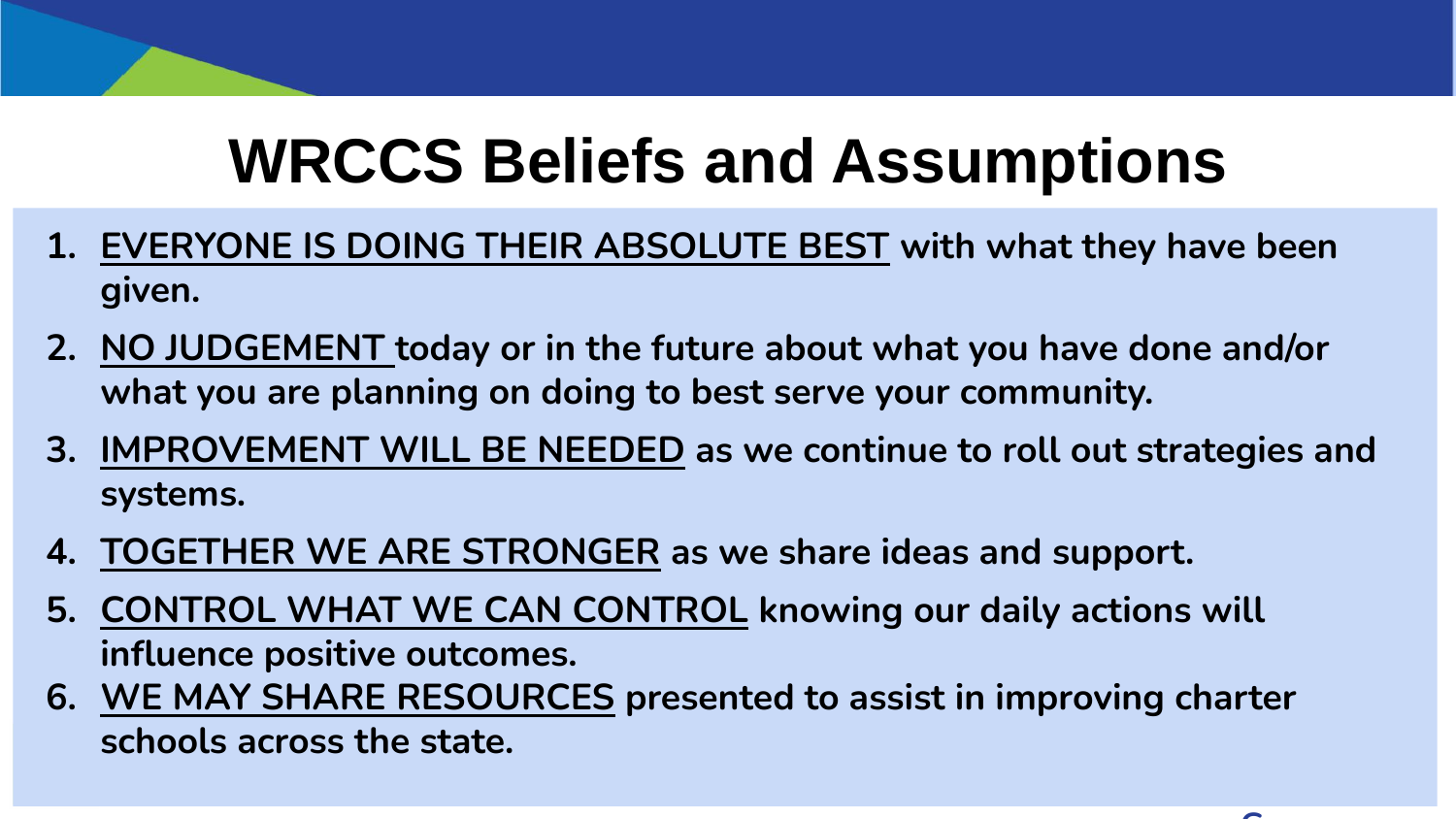

# WRCCS Beliefs and Assumptions
EVERYONE IS DOING THEIR ABSOLUTE BEST with what they have been given.

NO JUDGEMENT today or in the future about what you have done and/or what you are planning on doing to best serve your community.

IMPROVEMENT WILL BE NEEDED as we continue to roll out strategies and systems.

TOGETHER WE ARE STRONGER as we share ideas and support.

CONTROL WHAT WE CAN CONTROL knowing our daily actions will influence positive outcomes.
WE MAY SHARE RESOURCES presented to assist in improving charter schools across the state.